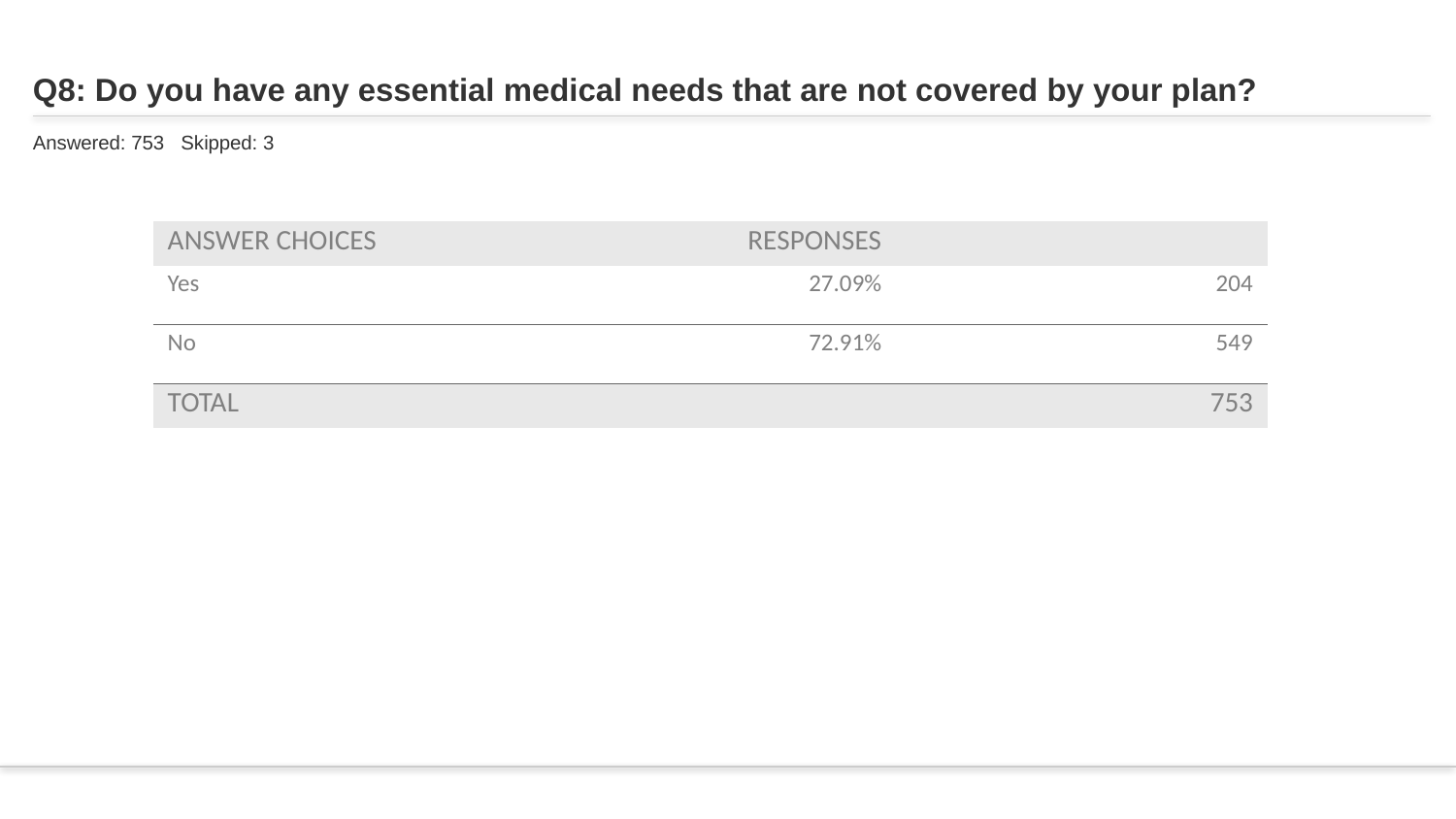

# Q8: Do you have any essential medical needs that are not covered by your plan?
Answered: 753   Skipped: 3
| ANSWER CHOICES | RESPONSES |  |
| --- | --- | --- |
| Yes | 27.09% | 204 |
| No | 72.91% | 549 |
| TOTAL |  | 753 |